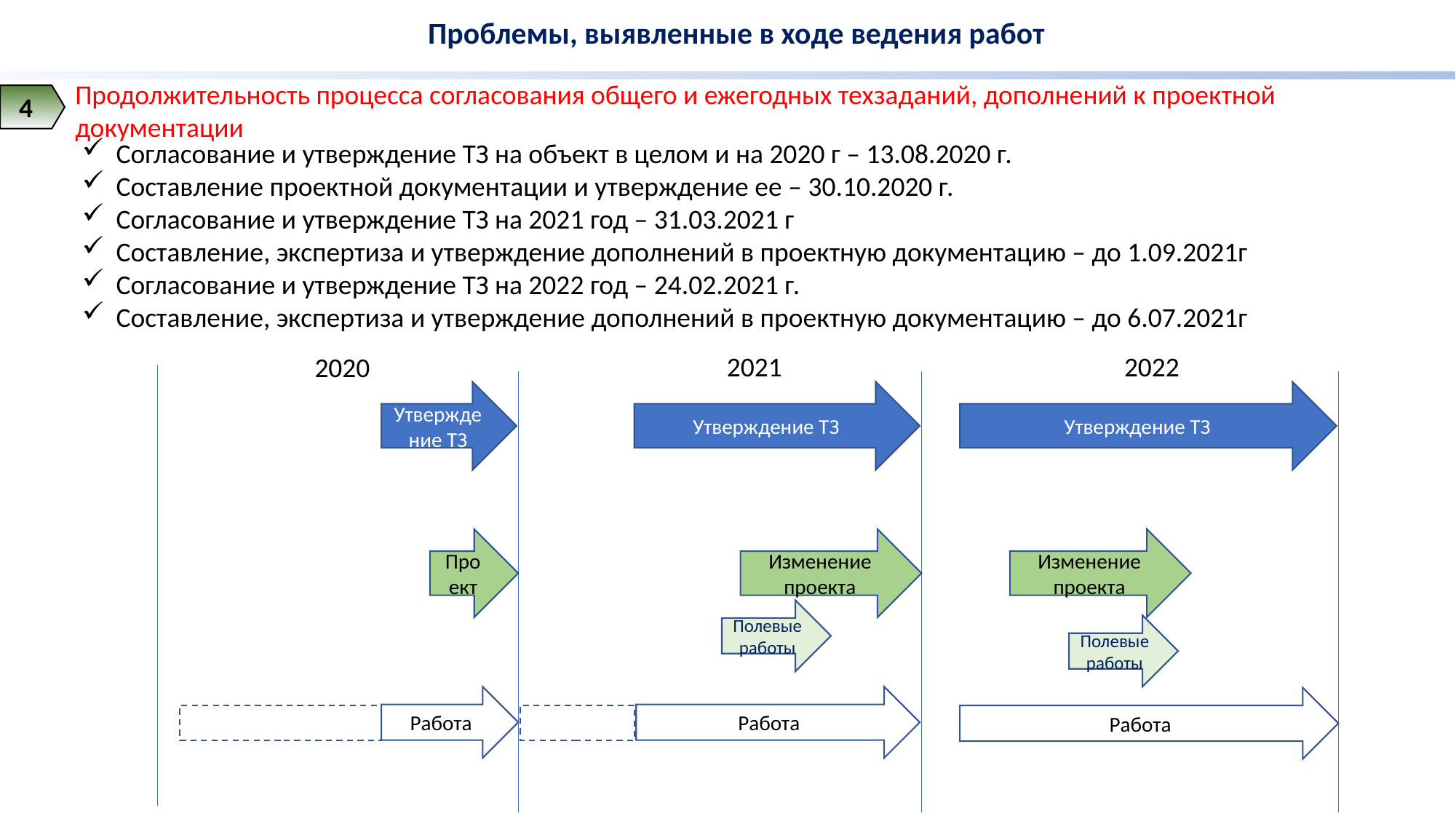

Проблемы, выявленные в ходе ведения работ

Продолжительность процесса согласования общего и ежегодных техзаданий, дополнений к проектной документации
4
Согласование и утверждение ТЗ на объект в целом и на 2020 г – 13.08.2020 г.
Составление проектной документации и утверждение ее – 30.10.2020 г.
Согласование и утверждение ТЗ на 2021 год – 31.03.2021 г
Составление, экспертиза и утверждение дополнений в проектную документацию – до 1.09.2021г
Согласование и утверждение ТЗ на 2022 год – 24.02.2021 г.
Составление, экспертиза и утверждение дополнений в проектную документацию – до 6.07.2021г

2021
2022
2020
Утверждение ТЗ
Утверждение ТЗ
Утверждение ТЗ
Проект
Изменение проекта
Изменение проекта
Полевые работы
Полевые работы
Работа
Работа
Работа